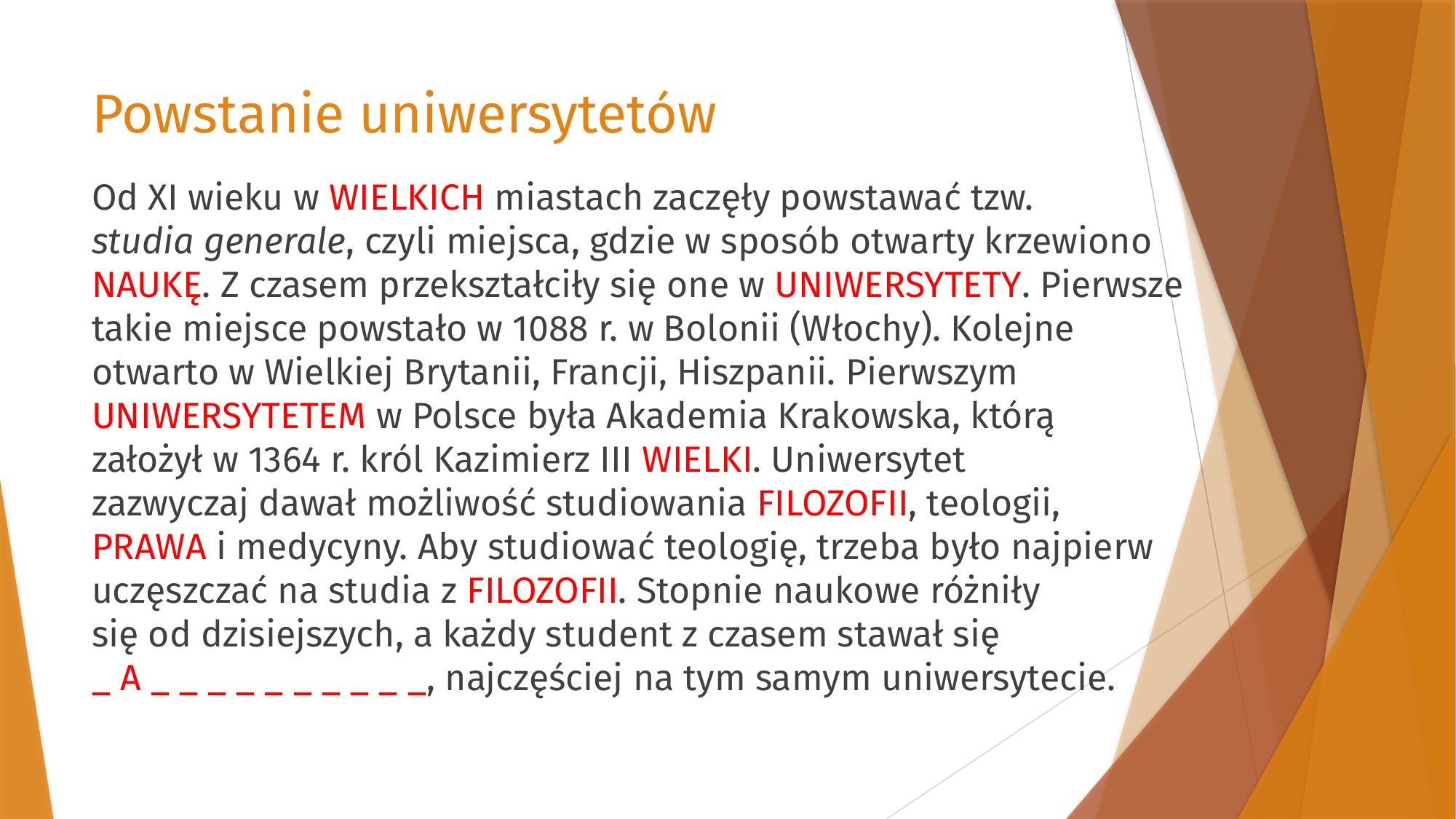

# Powstanie uniwersytetów
Od XI wieku w WIELKICH miastach zaczęły powstawać tzw.
studia generale, czyli miejsca, gdzie w sposób otwarty krzewiono NAUKĘ. Z czasem przekształciły się one w UNIWERSYTETY. Pierwsze takie miejsce powstało w 1088 r. w Bolonii (Włochy). Kolejne otwarto w Wielkiej Brytanii, Francji, Hiszpanii. Pierwszym UNIWERSYTETEM w Polsce była Akademia Krakowska, którą
założył w 1364 r. król Kazimierz III WIELKI. Uniwersytet
zazwyczaj dawał możliwość studiowania FILOZOFII, teologii,
PRAWA i medycyny. Aby studiować teologię, trzeba było najpierw uczęszczać na studia z FILOZOFII. Stopnie naukowe różniły
się od dzisiejszych, a każdy student z czasem stawał się
_ A _ _ _ _ _ _ _ _ _ _, najczęściej na tym samym uniwersytecie.